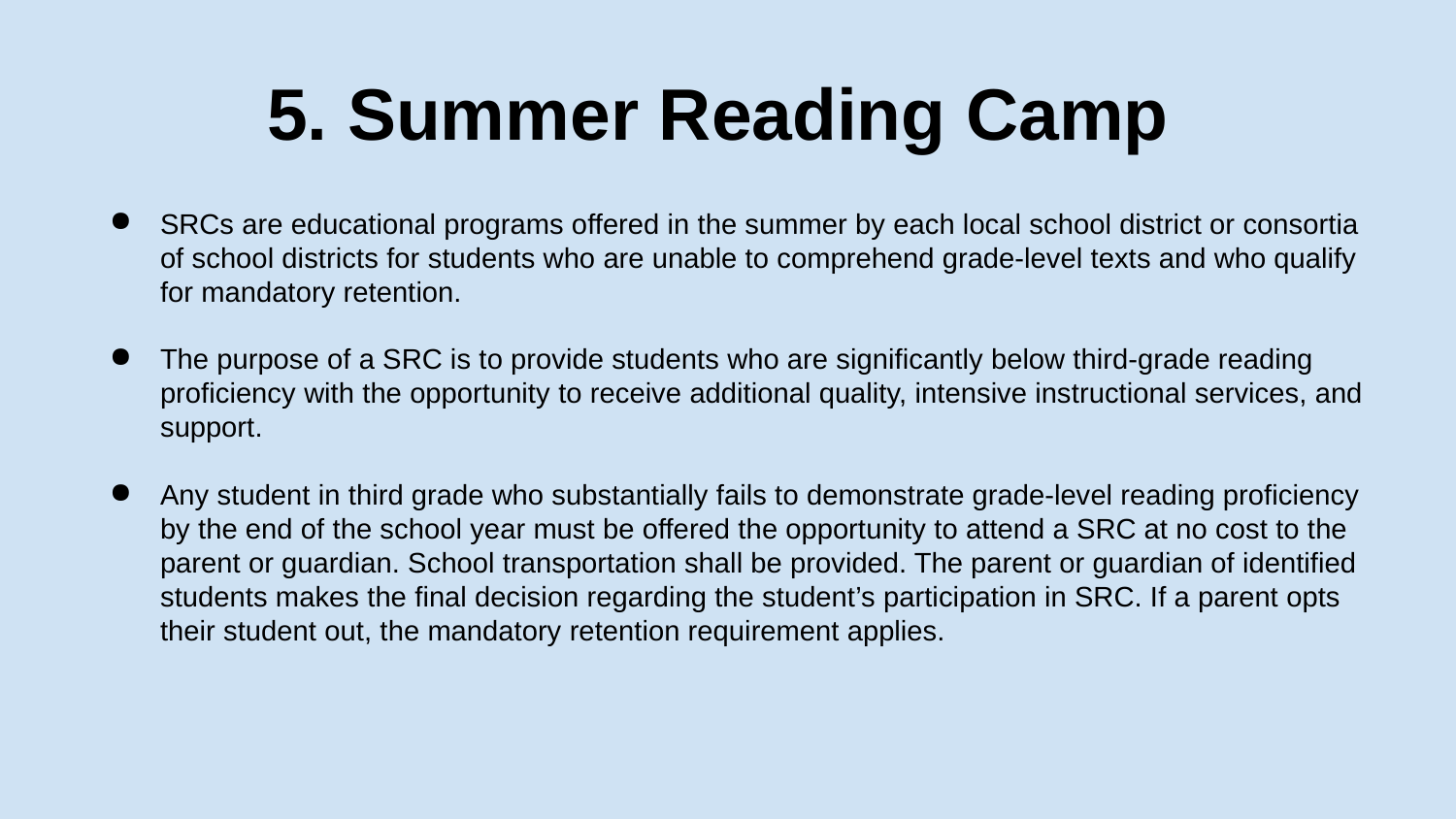

# 5. Summer Reading Camp
SRCs are educational programs offered in the summer by each local school district or consortia of school districts for students who are unable to comprehend grade-level texts and who qualify for mandatory retention.

The purpose of a SRC is to provide students who are significantly below third-grade reading proficiency with the opportunity to receive additional quality, intensive instructional services, and support.

Any student in third grade who substantially fails to demonstrate grade-level reading proficiency by the end of the school year must be offered the opportunity to attend a SRC at no cost to the parent or guardian. School transportation shall be provided. The parent or guardian of identified students makes the final decision regarding the student’s participation in SRC. If a parent opts their student out, the mandatory retention requirement applies.